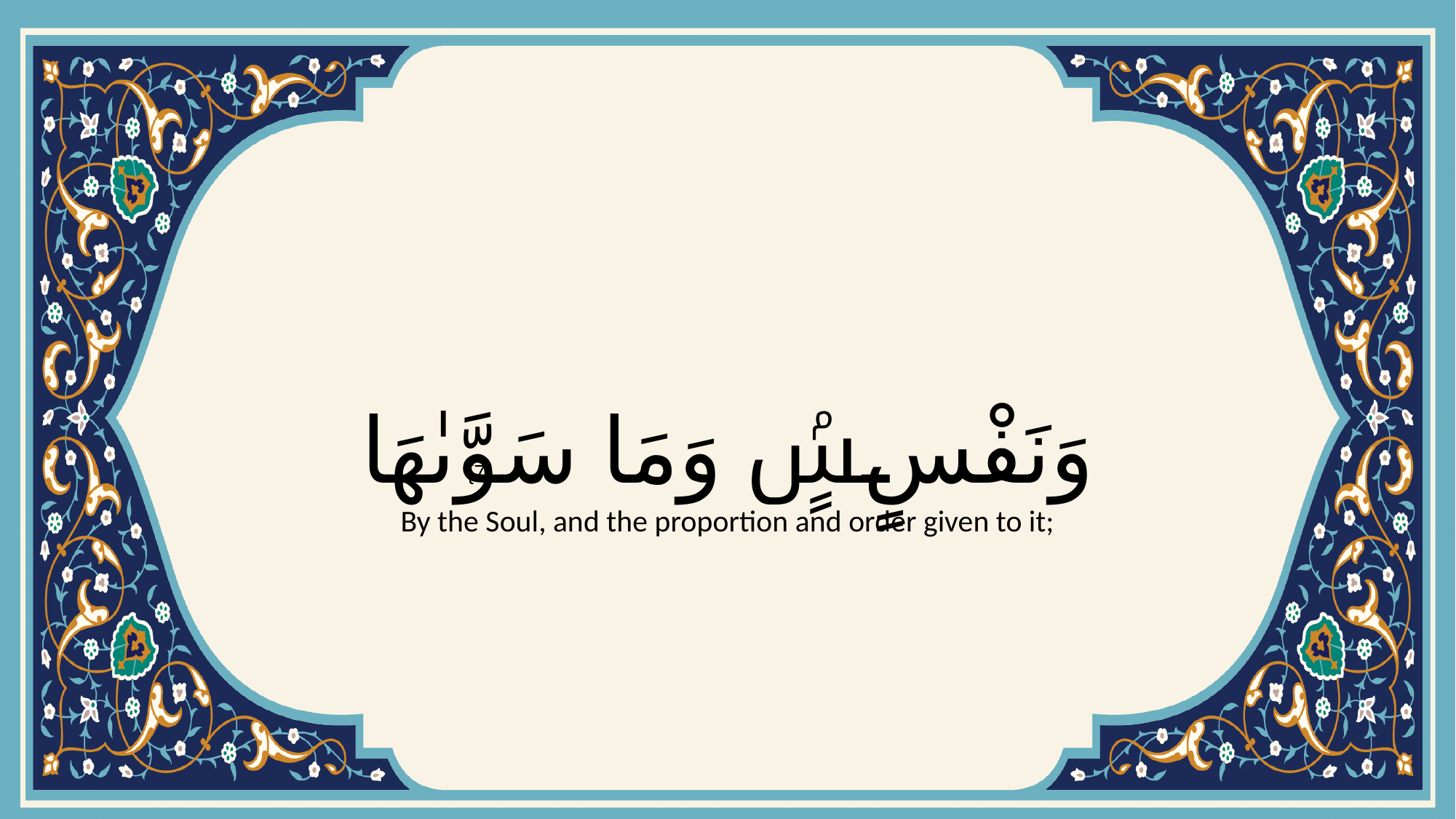

# وَنَفْسٍۢ وَمَا سَوَّىٰهَا
{7}
By the Soul, and the proportion and order given to it;